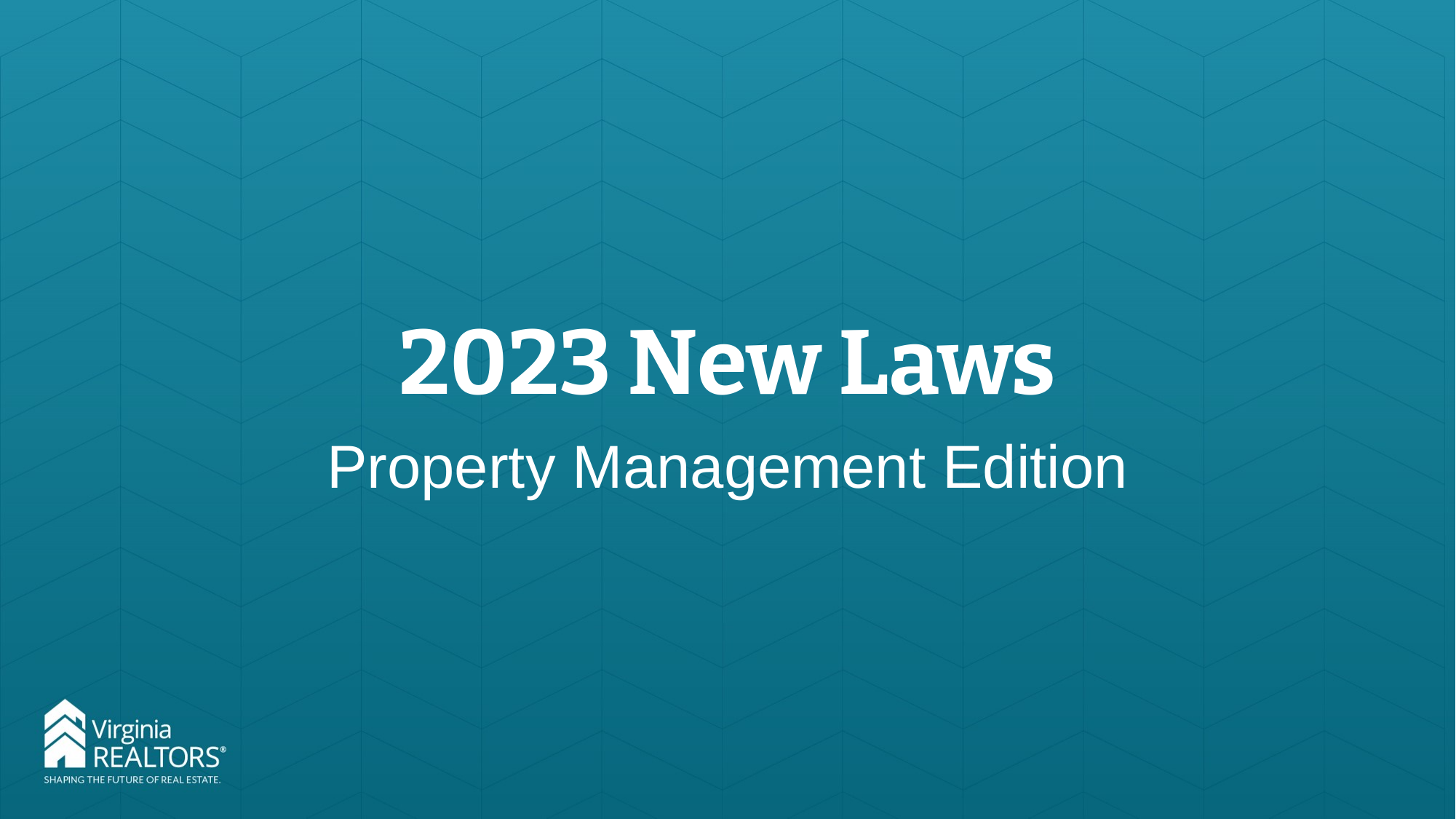

# 2023 New Laws
Property Management Edition